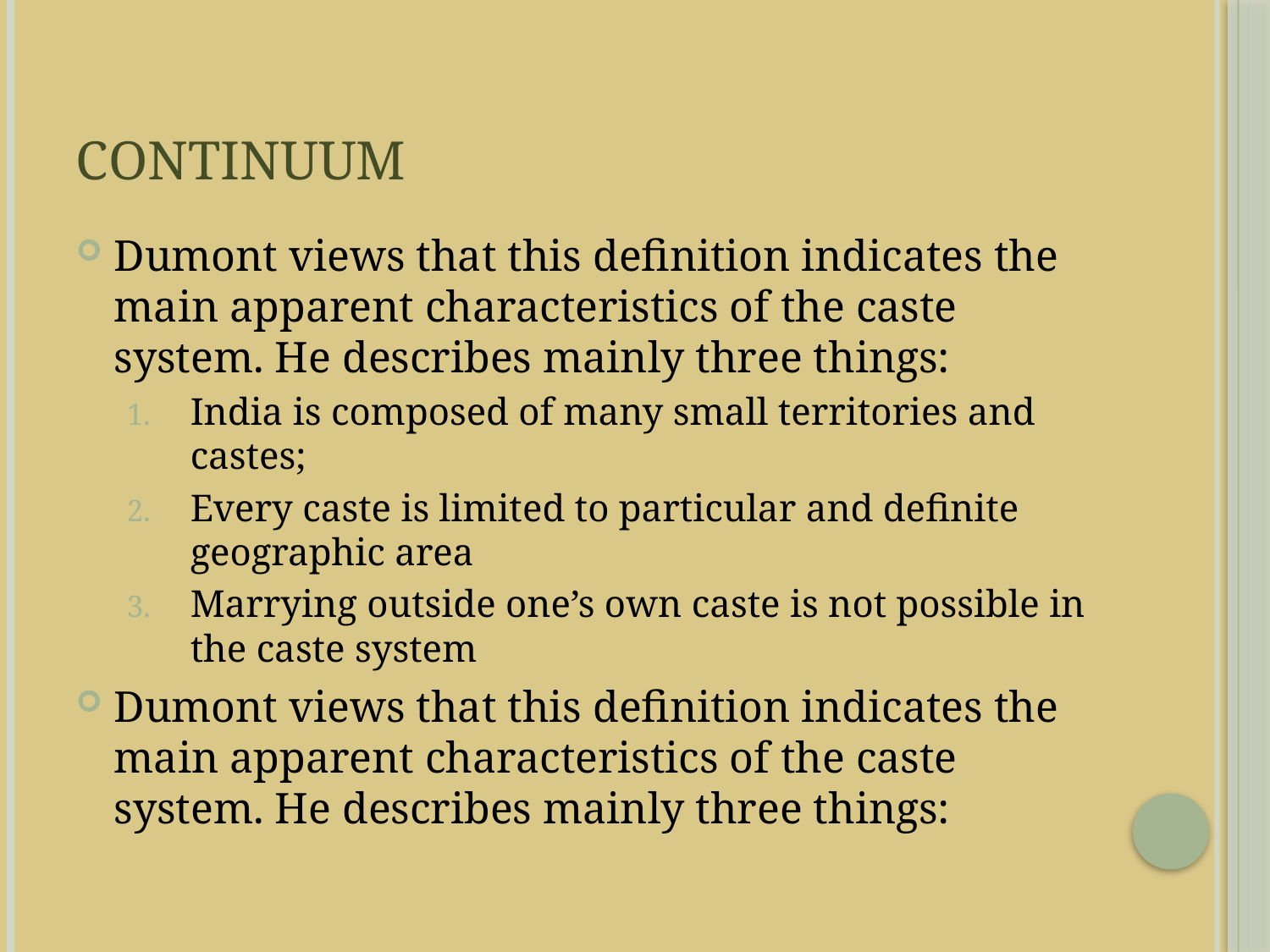

# Continuum
Dumont views that this definition indicates the main apparent characteristics of the caste system. He describes mainly three things:
India is composed of many small territories and castes;
Every caste is limited to particular and definite geographic area
Marrying outside one’s own caste is not possible in the caste system
Dumont views that this definition indicates the main apparent characteristics of the caste system. He describes mainly three things: